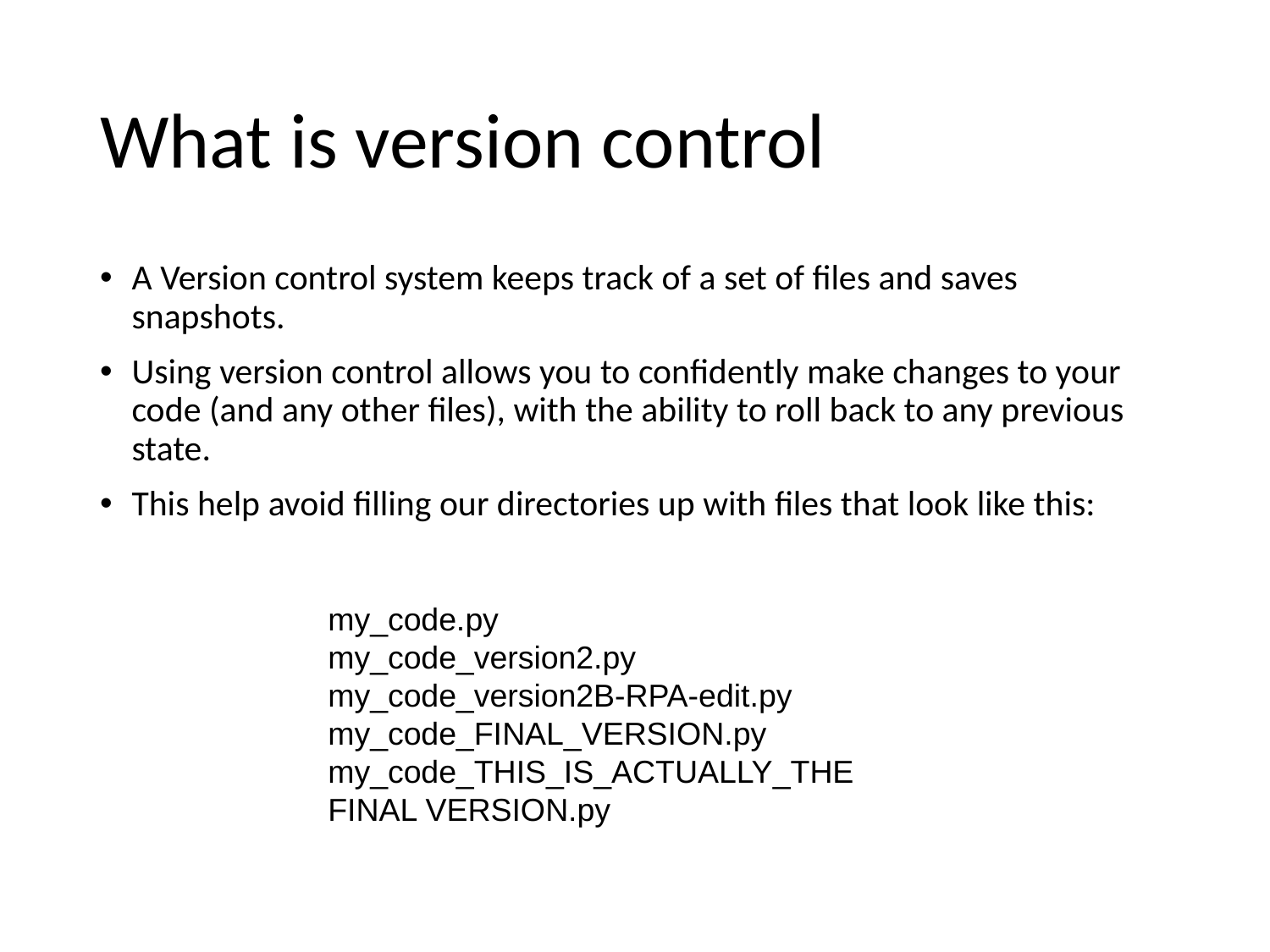

# What is version control
A Version control system keeps track of a set of files and saves snapshots.
Using version control allows you to confidently make changes to your code (and any other files), with the ability to roll back to any previous state.
This help avoid filling our directories up with files that look like this:
my_code.py
my_code_version2.py
my_code_version2B-RPA-edit.py
my_code_FINAL_VERSION.py
my_code_THIS_IS_ACTUALLY_THE FINAL VERSION.py